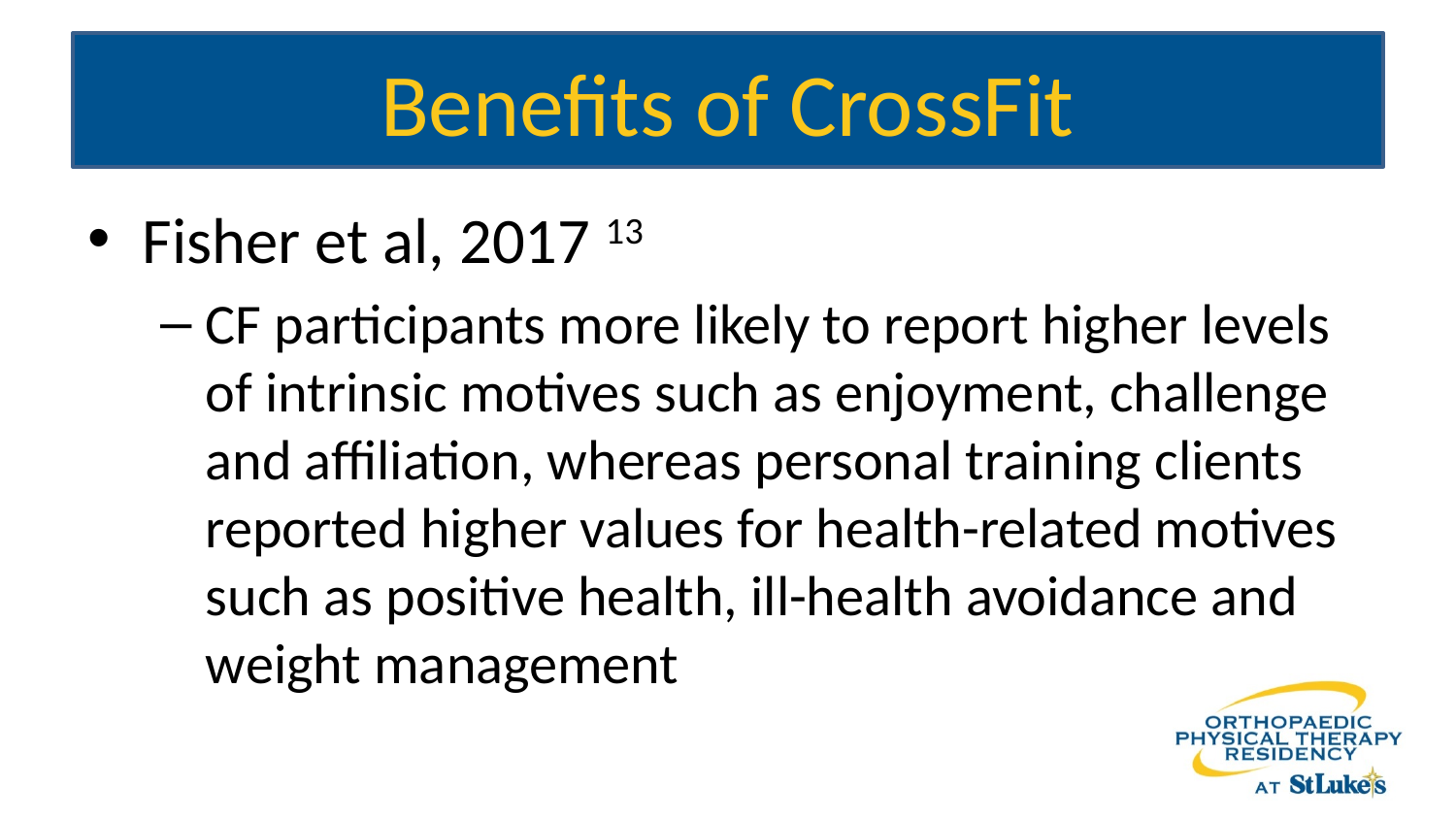

# Benefits of CrossFit
Fisher et al, 2017 13
CF participants more likely to report higher levels of intrinsic motives such as enjoyment, challenge and affiliation, whereas personal training clients reported higher values for health-related motives such as positive health, ill-health avoidance and weight management